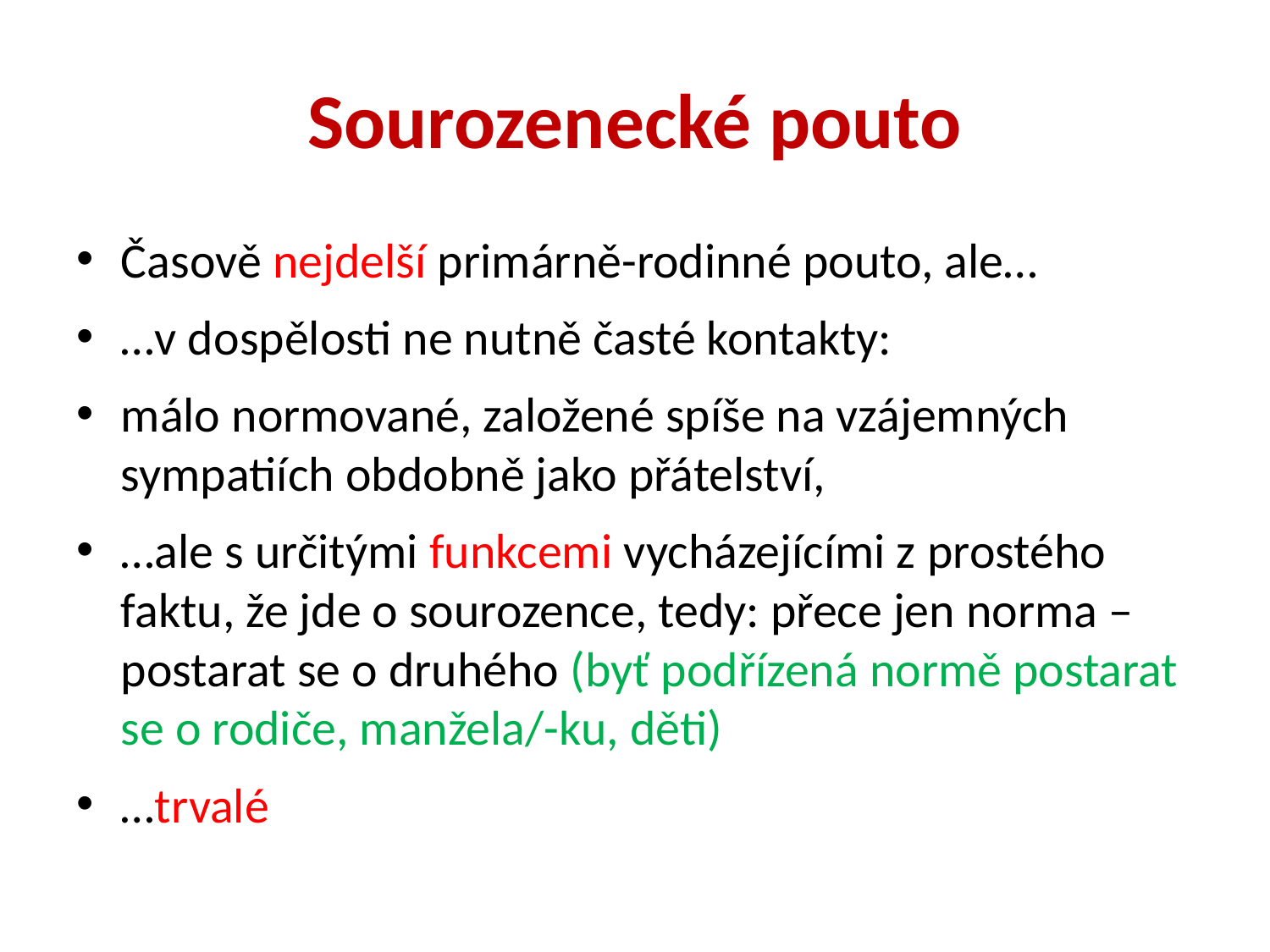

# Sourozenecké pouto
Časově nejdelší primárně-rodinné pouto, ale…
…v dospělosti ne nutně časté kontakty:
málo normované, založené spíše na vzájemných sympatiích obdobně jako přátelství,
…ale s určitými funkcemi vycházejícími z prostého faktu, že jde o sourozence, tedy: přece jen norma – postarat se o druhého (byť podřízená normě postarat se o rodiče, manžela/-ku, děti)
…trvalé